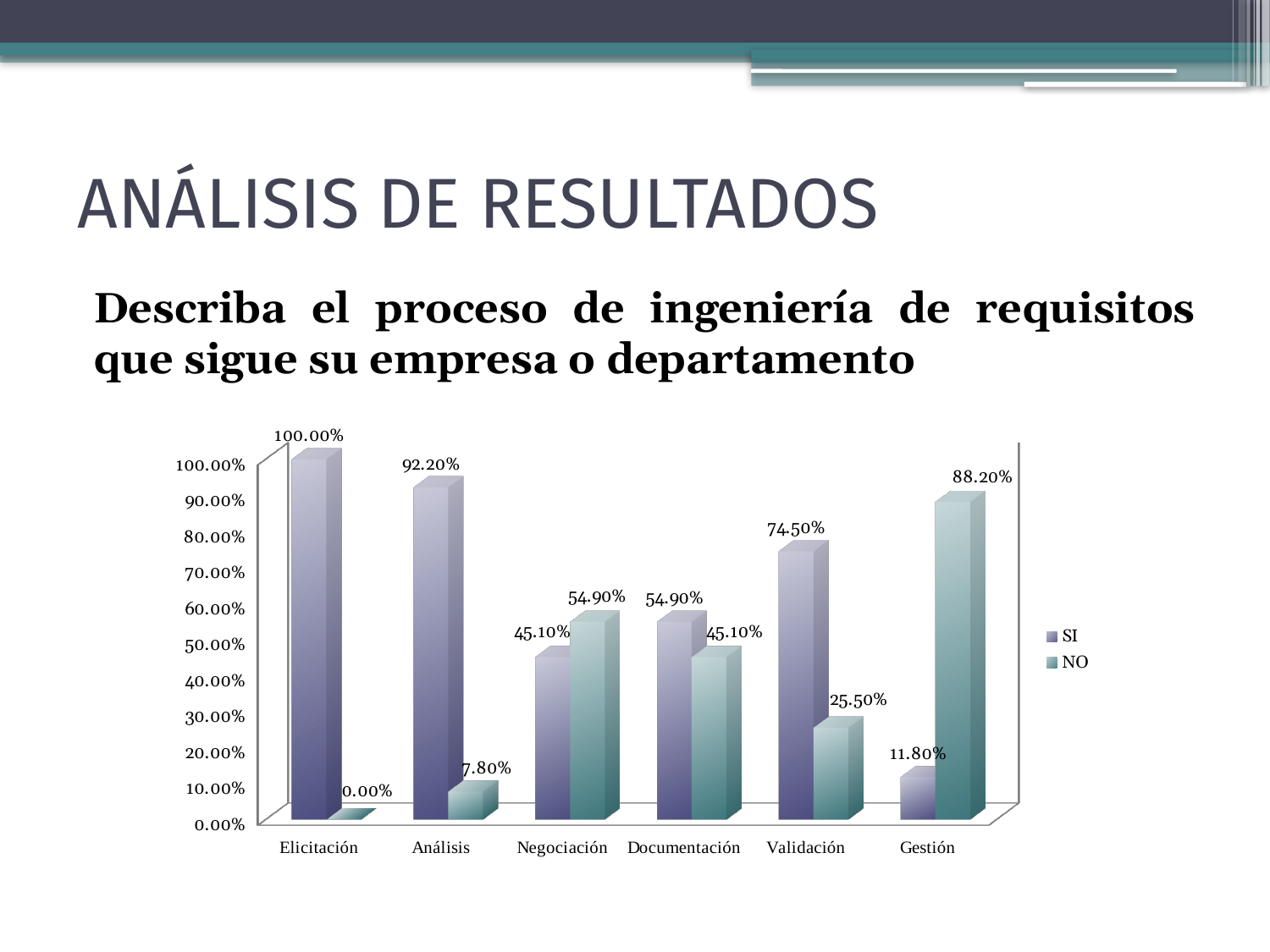

# ANÁLISIS DE RESULTADOS
Describa el proceso de ingeniería de requisitos que sigue su empresa o departamento

[unsupported chart]